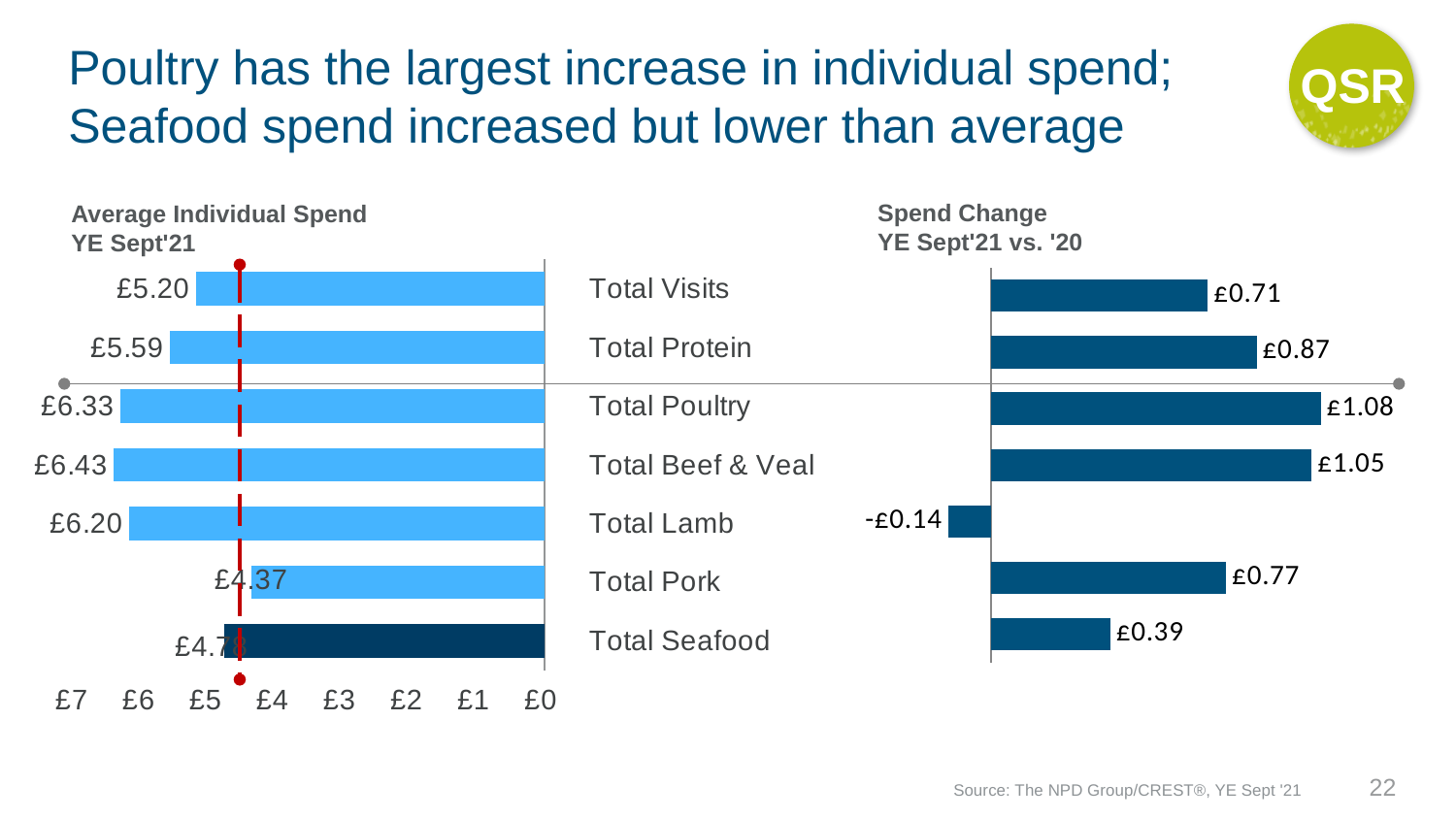

QSR
# Poultry has the largest increase in individual spend; Seafood spend increased but lower than average
Spend Change
YE Sept'21 vs. '20
Average Individual Spend
YE Sept'21

### Chart

| Category | Avg Tckts |
|---|---|
|     Total Visits | 5.2 |
|     Total Protein | 5.59 |
|     Total Poultry | 6.33 |
|     Total Beef & Veal | 6.43 |
|     Total Lamb | 6.2 |
|     Total Pork | 4.37 |
|     Total Seafood | 4.78 |

### Chart

| Category | Spd Chg |
|---|---|
|     Total Visits | 0.71 |
|     Total Protein | 0.8700000000000001 |
|     Total Poultry | 1.08 |
|     Total Beef & Veal | 1.0499999999999998 |
|     Total Lamb | -0.13999999999999968 |
|     Total Pork | 0.77 |
|     Total Seafood | 0.39000000000000057 |
22
Source: The NPD Group/CREST®, YE Sept '21